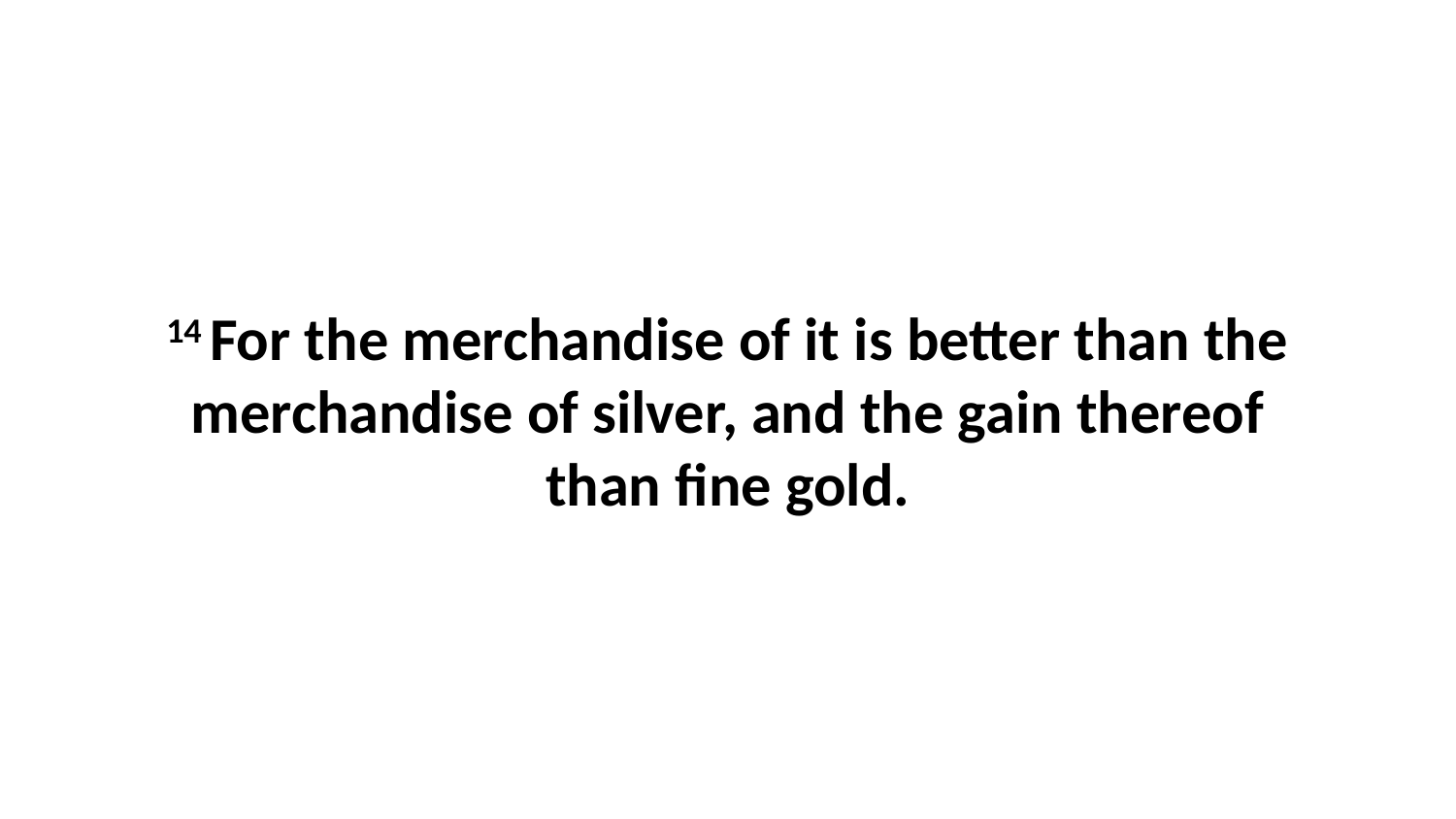

14 For the merchandise of it is better than the merchandise of silver, and the gain thereof than fine gold.